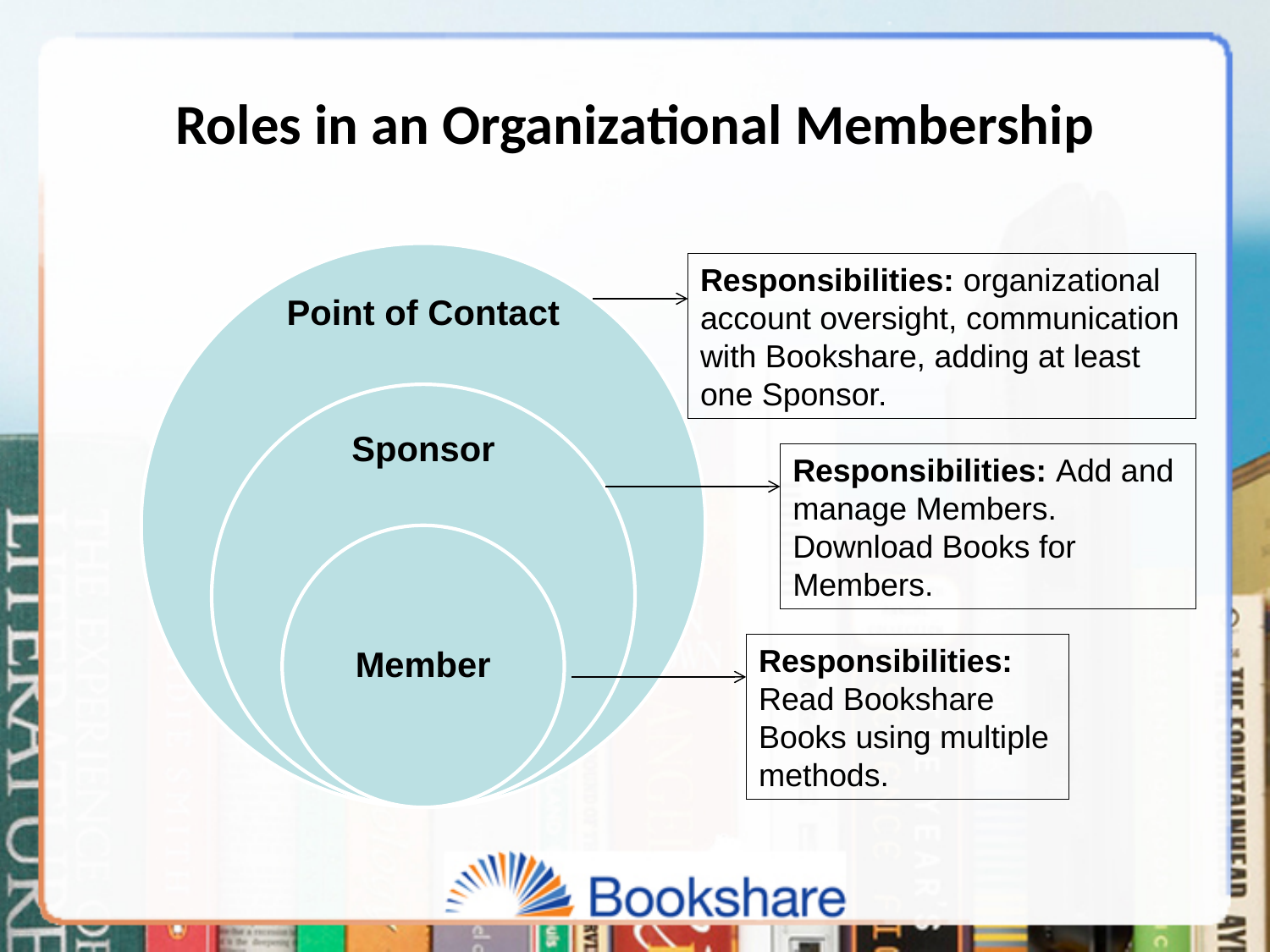

# Roles in an Organizational Membership
Point of Contact
Sponsor
Member
Responsibilities: organizational account oversight, communication with Bookshare, adding at least one Sponsor.
Responsibilities: Add and manage Members. Download Books for Members.
Responsibilities: Read Bookshare Books using multiple methods.